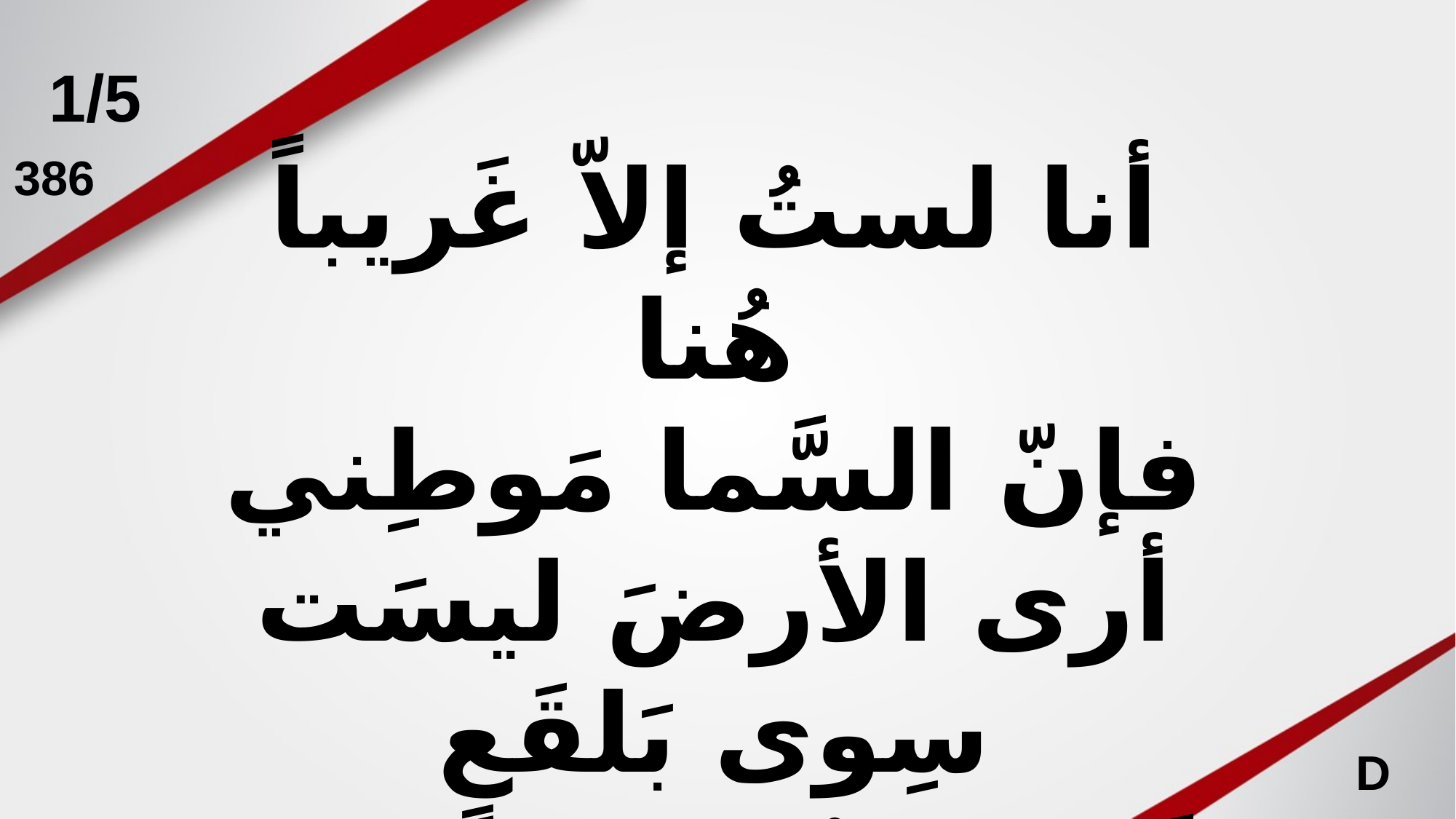

# 1/5
أنا لستُ إلاّ غَريباً هُنا
فإنّ السَّما مَوطِني
أرى الأرضَ ليسَت سِوى بَلقَعٍ
فَدارُ العُلى مَوطِني
386
D